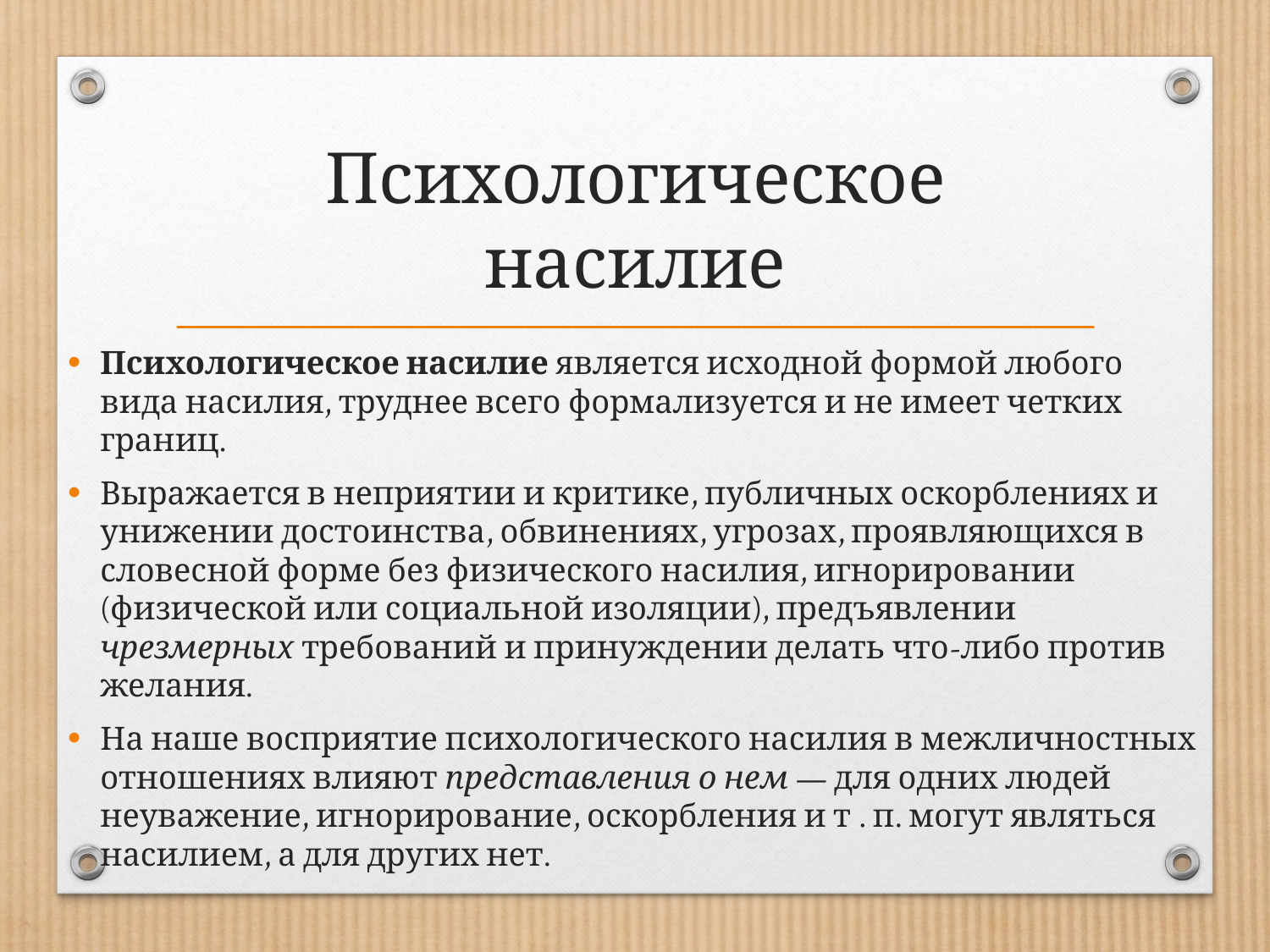

# Психологическое насилие
Психологическое насилие является исходной формой любого вида насилия, труднее всего формализуется и не имеет четких границ.
Выражается в неприятии и критике, публичных оскорблениях и унижении достоинства, обвинениях, угрозах, проявляющихся в словесной форме без физического насилия, игнорировании (физической или социальной изоляции), предъявлении   чрезмерных требований и принуждении делать что-либо против желания.
На наше восприятие психологического насилия в межличностных отношениях влияют представления о нем — для одних людей неуважение, игнорирование, оскорбления и т . п. могут являться насилием, а для других нет.